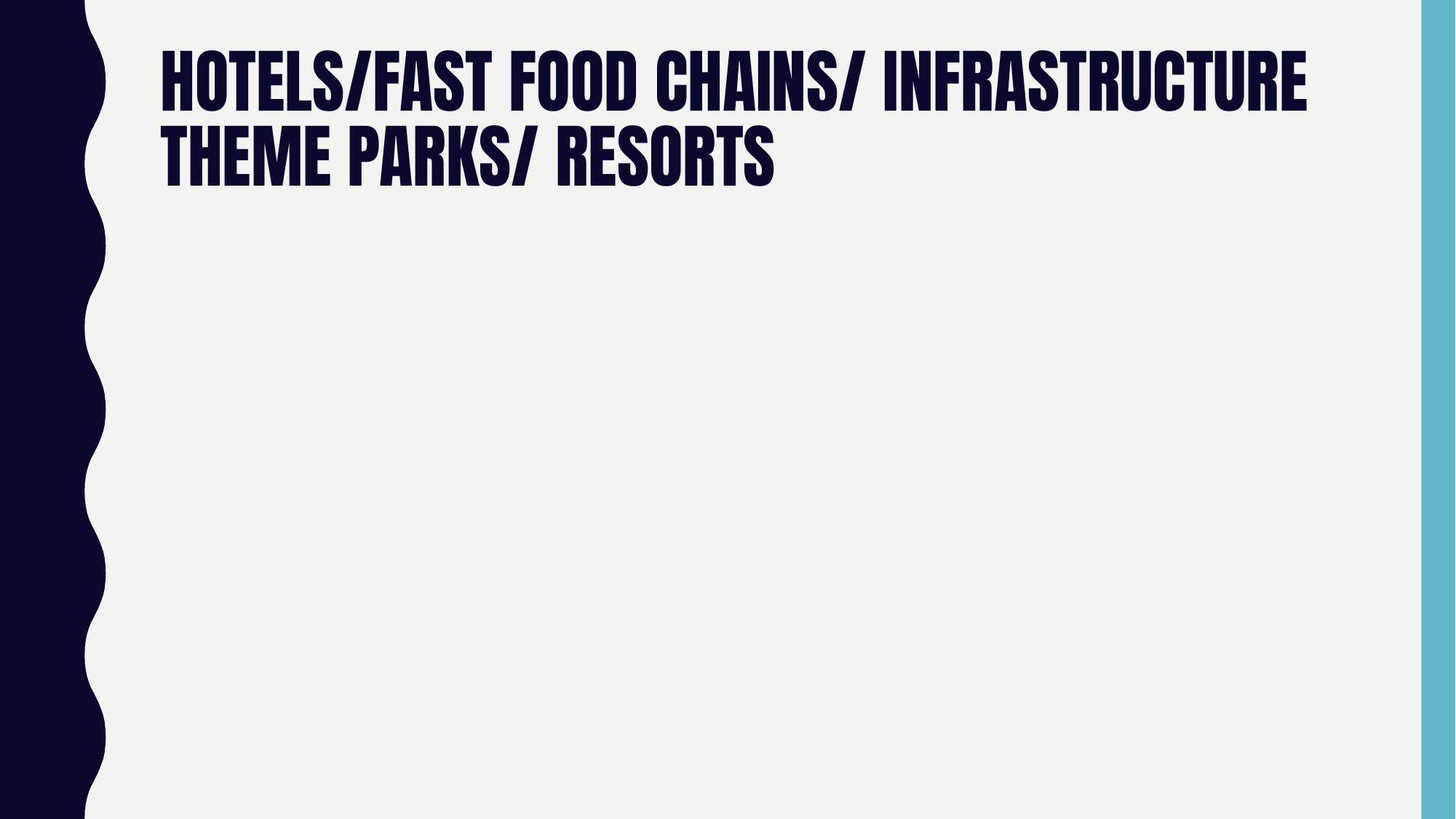

# HOTELS/FAST FOOD CHAINS/ INFRASTRUCTURE THEME PARKS/ RESORTS